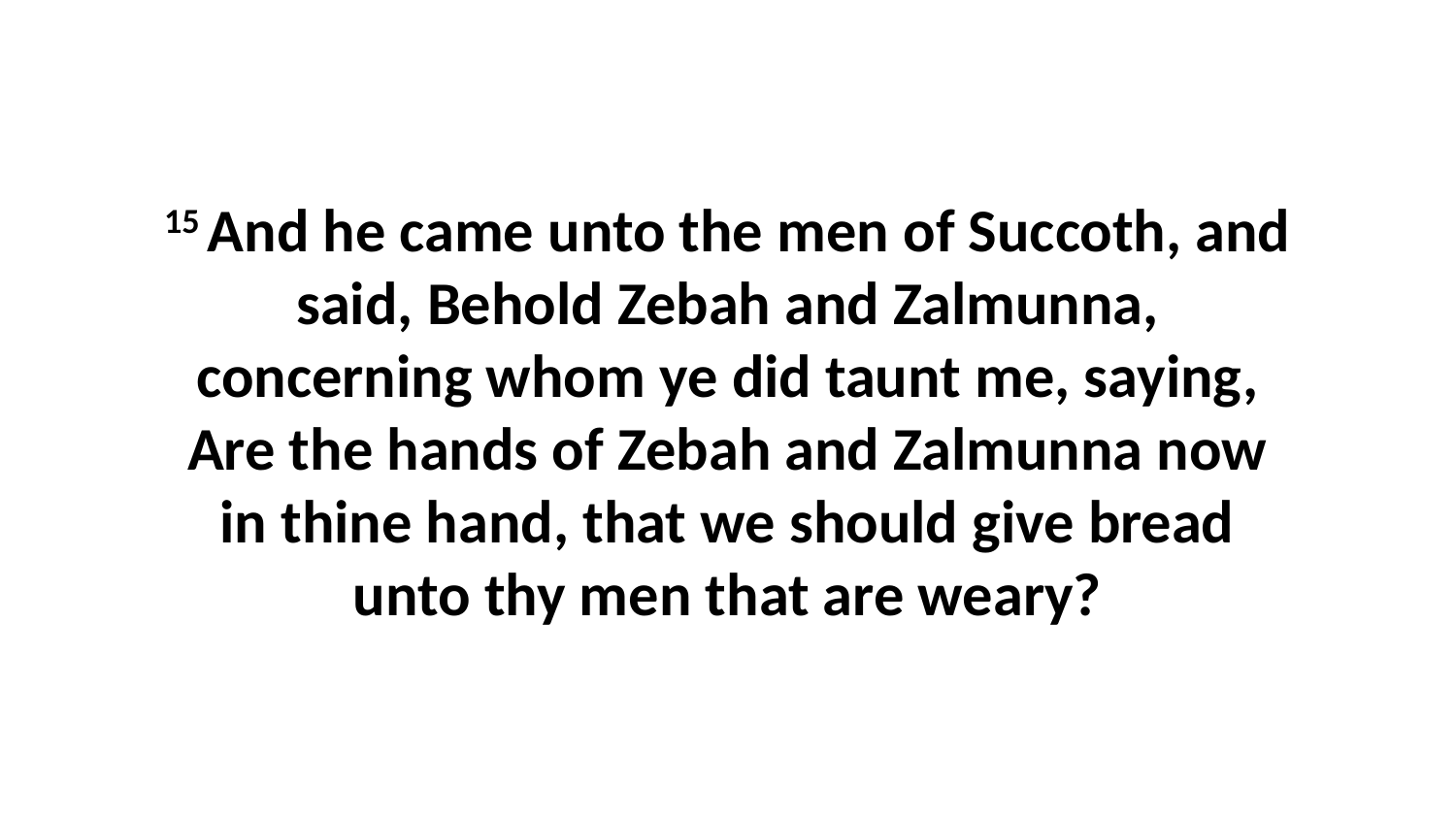

15 And he came unto the men of Succoth, and said, Behold Zebah and Zalmunna, concerning whom ye did taunt me, saying, Are the hands of Zebah and Zalmunna now in thine hand, that we should give bread unto thy men that are weary?